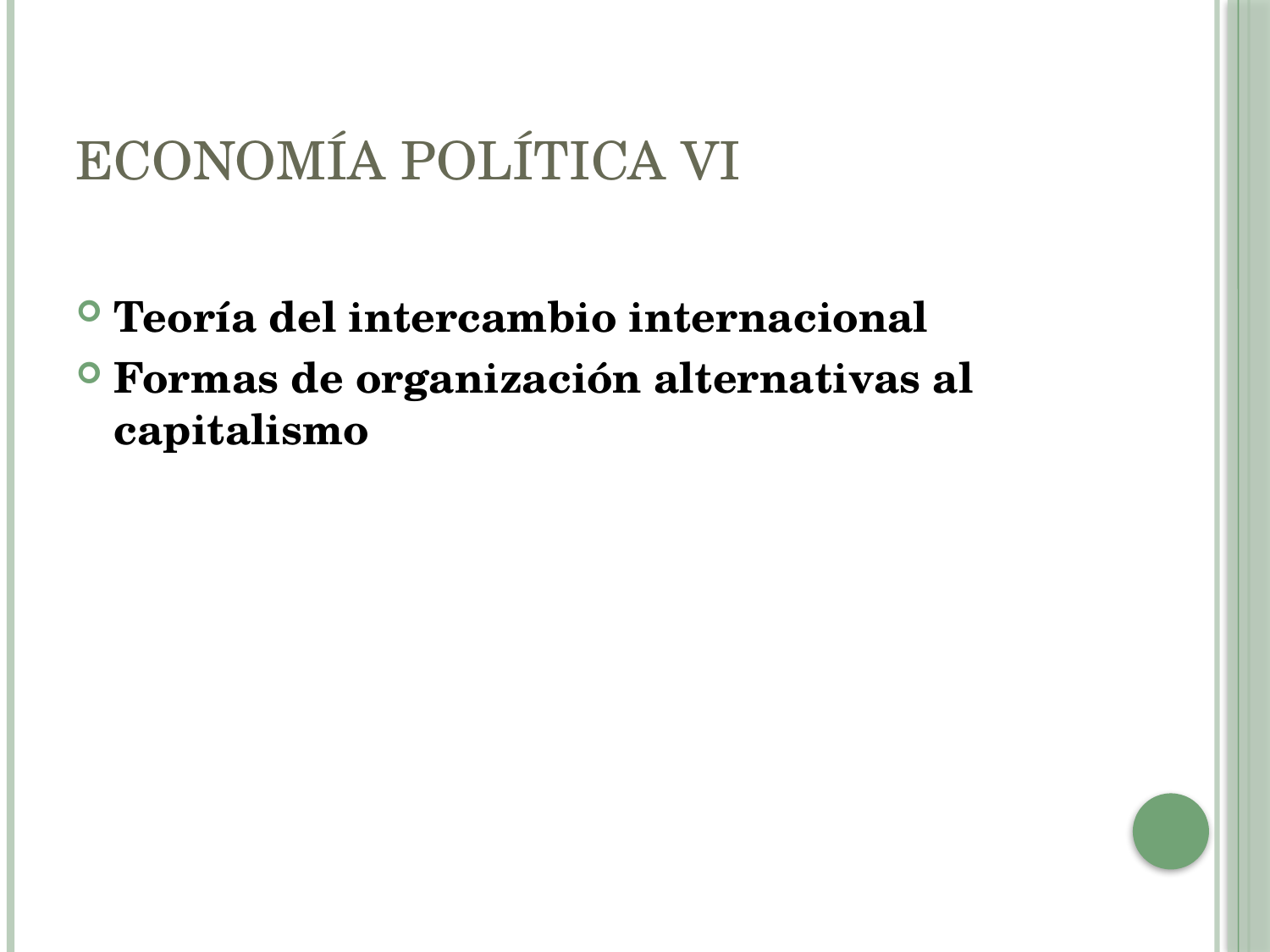

# Economía Política VI

Teoría del intercambio internacional
Formas de organización alternativas al capitalismo